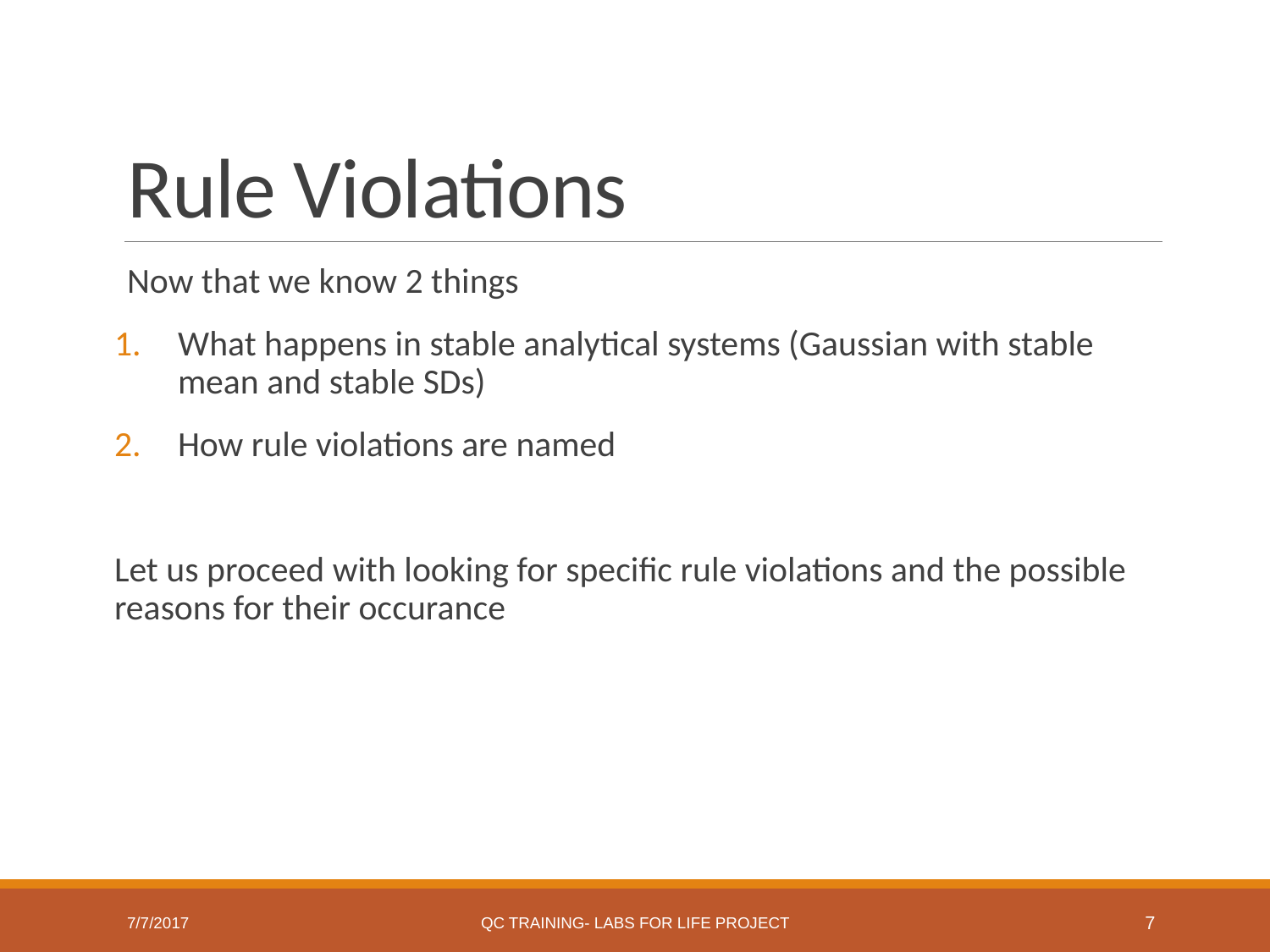

# Rule Violations
Now that we know 2 things
What happens in stable analytical systems (Gaussian with stable mean and stable SDs)
How rule violations are named

Let us proceed with looking for specific rule violations and the possible reasons for their occurance
7/7/2017
QC Training- Labs for Life Project
7